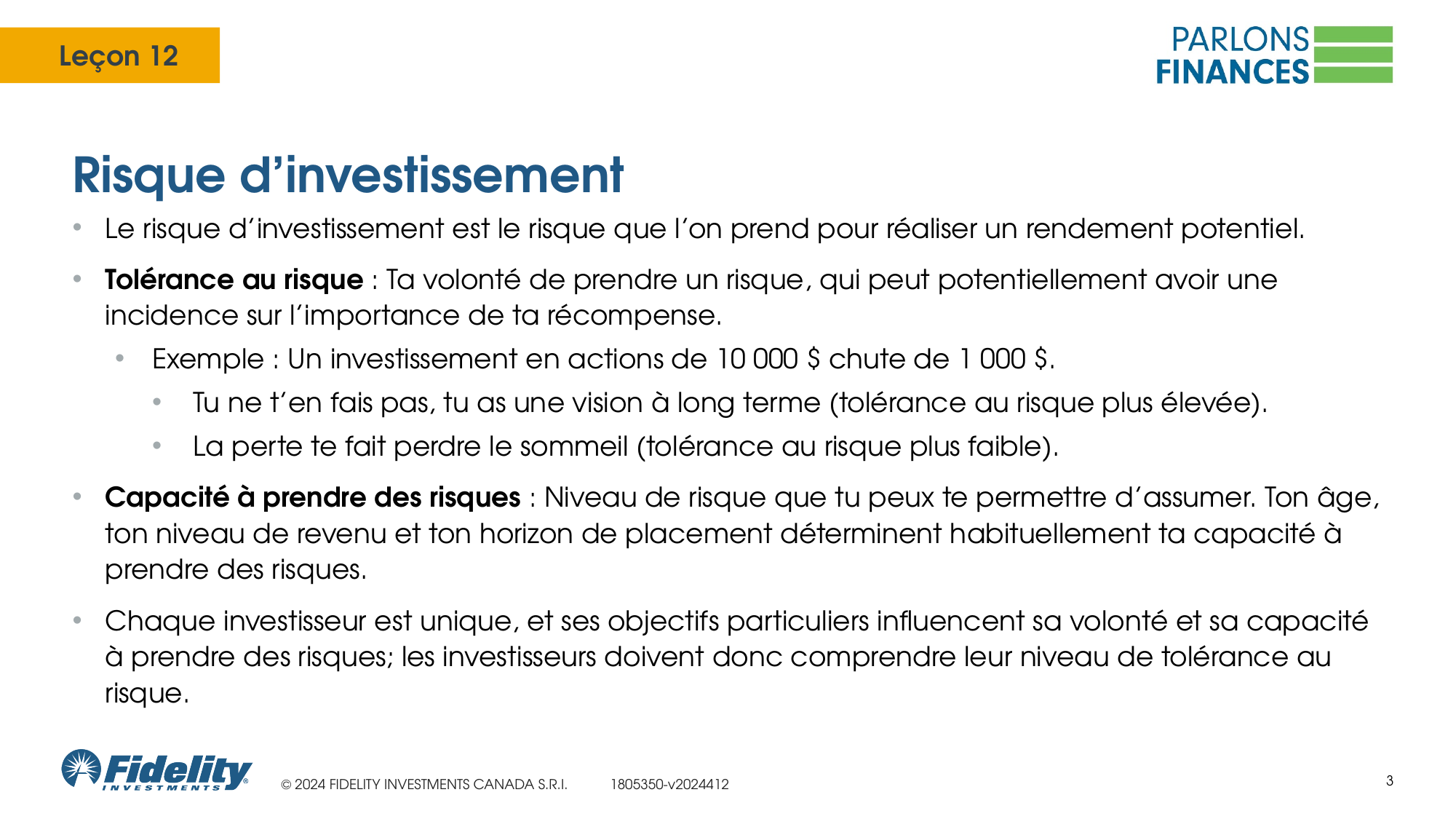

# Risque d’investissement
Le risque d’investissement est le risque que l’on prend pour réaliser un rendement potentiel.
Tolérance au risque : Ta volonté de prendre un risque, qui peut potentiellement avoir une incidence sur l’importance de ta récompense.
Exemple : Un investissement en actions de 10 000 $ chute de 1 000 $.
Tu ne t’en fais pas, tu as une vision à long terme (tolérance au risque plus élevée).
La perte te fait perdre le sommeil (tolérance au risque plus faible).
Capacité à prendre des risques : Niveau de risque que tu peux te permettre d’assumer. Ton âge, ton niveau de revenu et ton horizon de placement déterminent habituellement ta capacité à prendre des risques.
Chaque investisseur est unique, et ses objectifs particuliers influencent sa volonté et sa capacité à prendre des risques; les investisseurs doivent donc comprendre leur niveau de tolérance au risque.
3